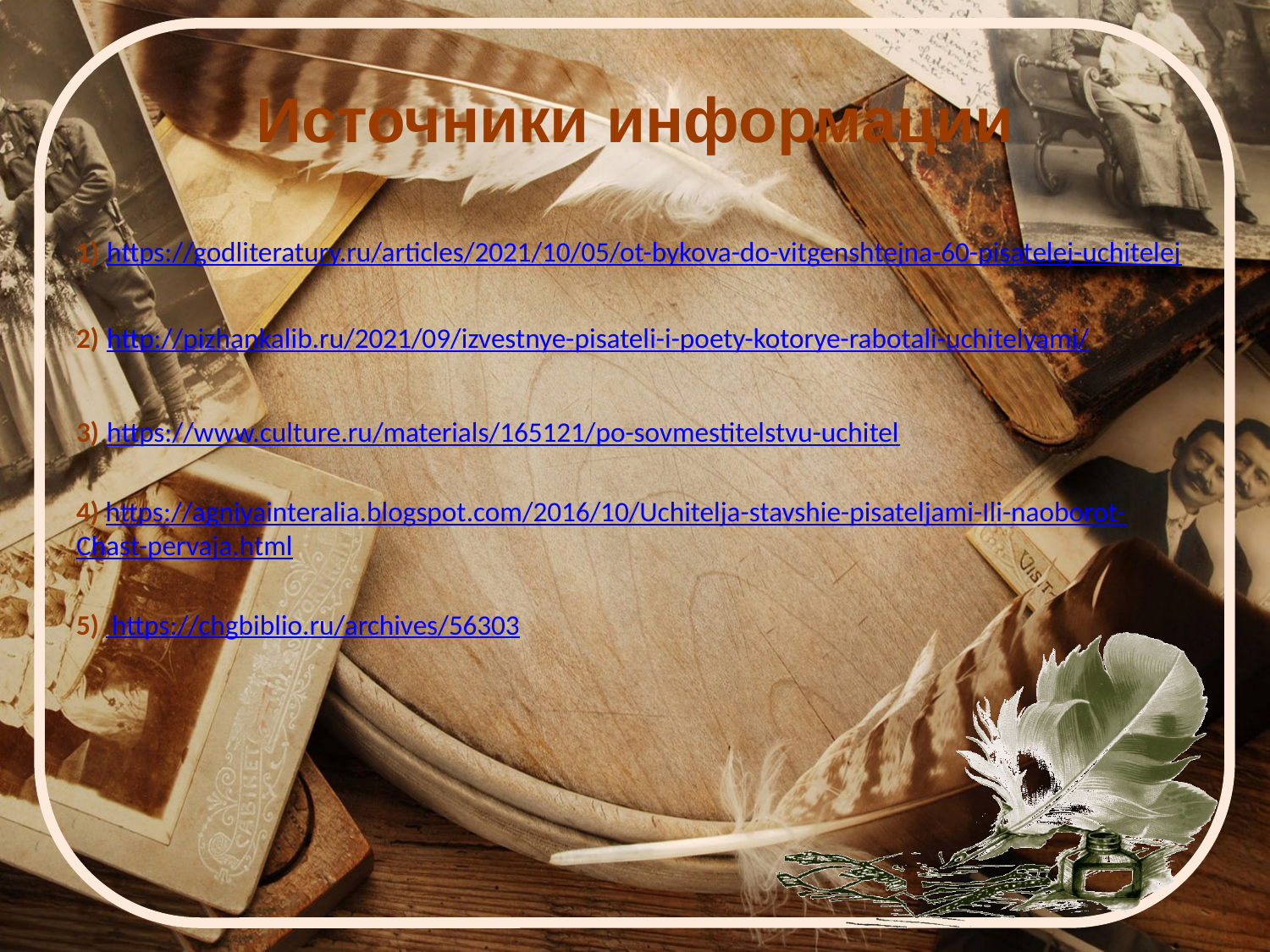

# Источники информации
1) https://godliteratury.ru/articles/2021/10/05/ot-bykova-do-vitgenshtejna-60-pisatelej-uchitelej

2) http://pizhankalib.ru/2021/09/izvestnye-pisateli-i-poety-kotorye-rabotali-uchitelyami/

3) https://www.culture.ru/materials/165121/po-sovmestitelstvu-uchitel

4) https://agniyainteralia.blogspot.com/2016/10/Uchitelja-stavshie-pisateljami-Ili-naoborot-Chast-pervaja.html

5)  https://chgbiblio.ru/archives/56303